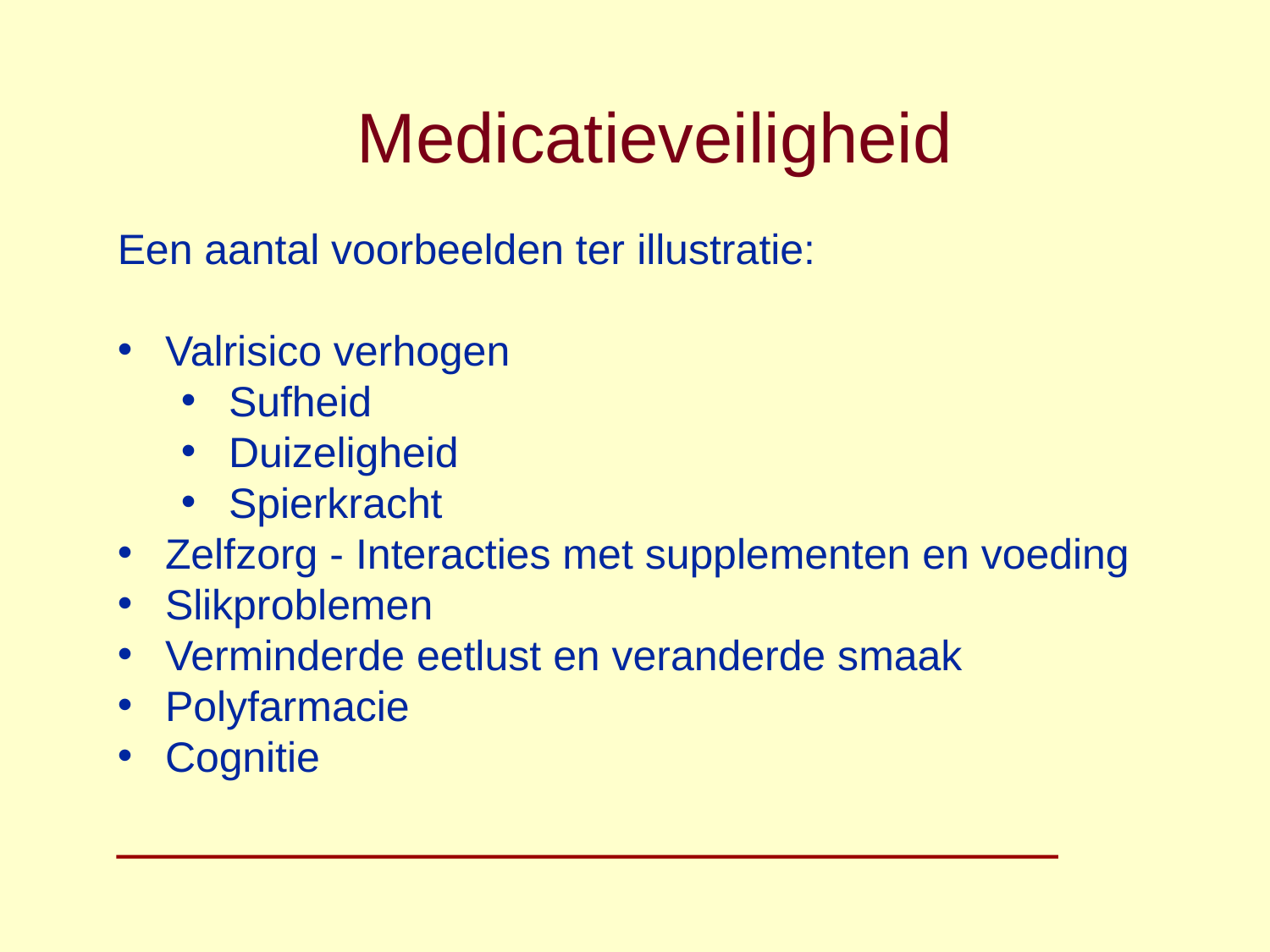

Medicatieveiligheid
Een aantal voorbeelden ter illustratie:

Valrisico verhogen
Sufheid
Duizeligheid
Spierkracht
Zelfzorg - Interacties met supplementen en voeding
Slikproblemen
Verminderde eetlust en veranderde smaak
Polyfarmacie
Cognitie